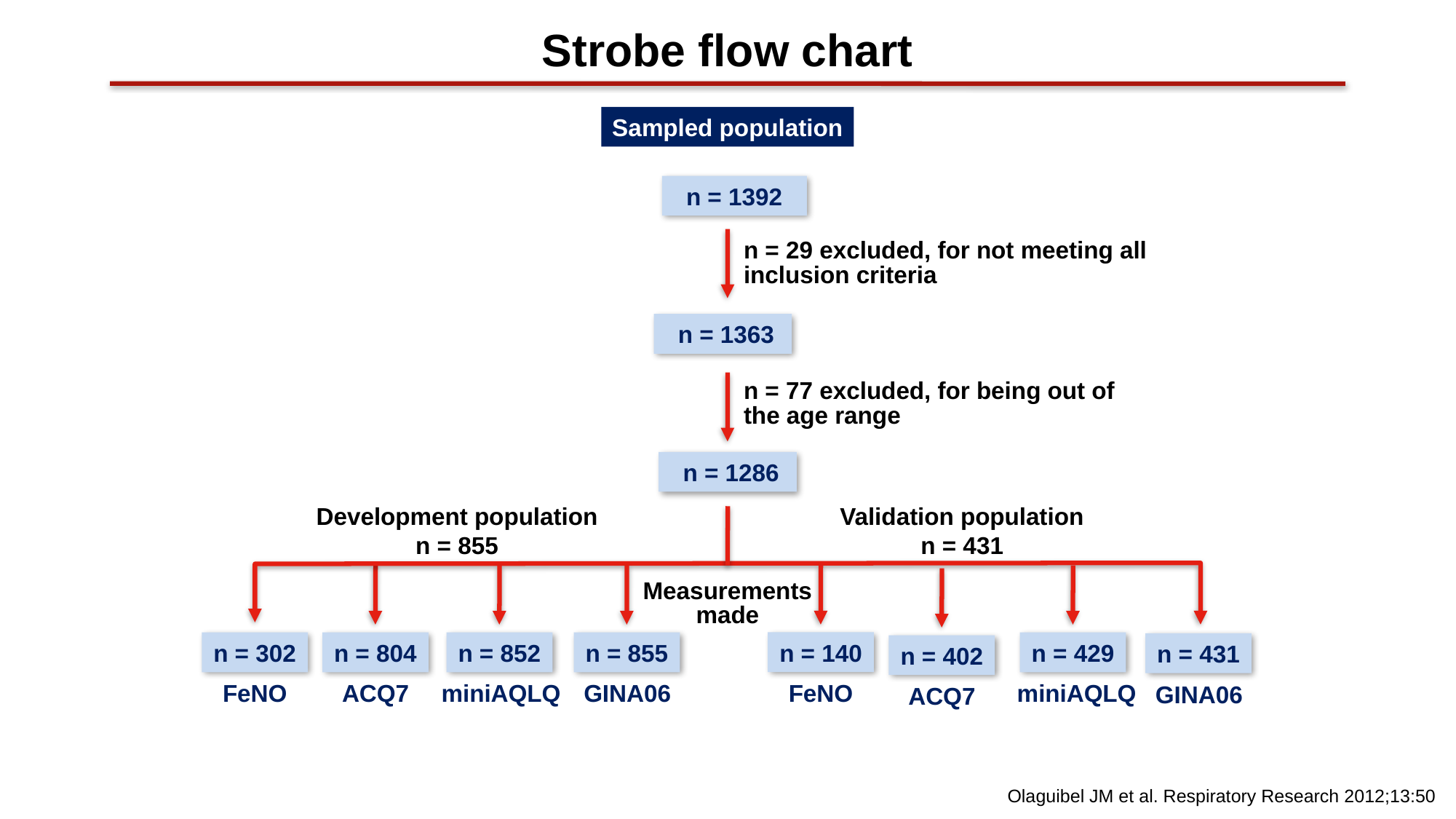

Strobe flow chart
Sampled population
  n = 1392
n = 29 excluded, for not meeting all inclusion criteria
  n = 1363
n = 77 excluded, for being out of the age range
  n = 1286
Development population
n = 855
Validation population
n = 431

Measurements made
n = 140
n = 302
n = 804
n = 852
n = 855
n = 429
n = 431
n = 402
FeNO
FeNO
ACQ7
miniAQLQ
GINA06
miniAQLQ
GINA06
ACQ7
Olaguibel JM et al. Respiratory Research 2012;13:50